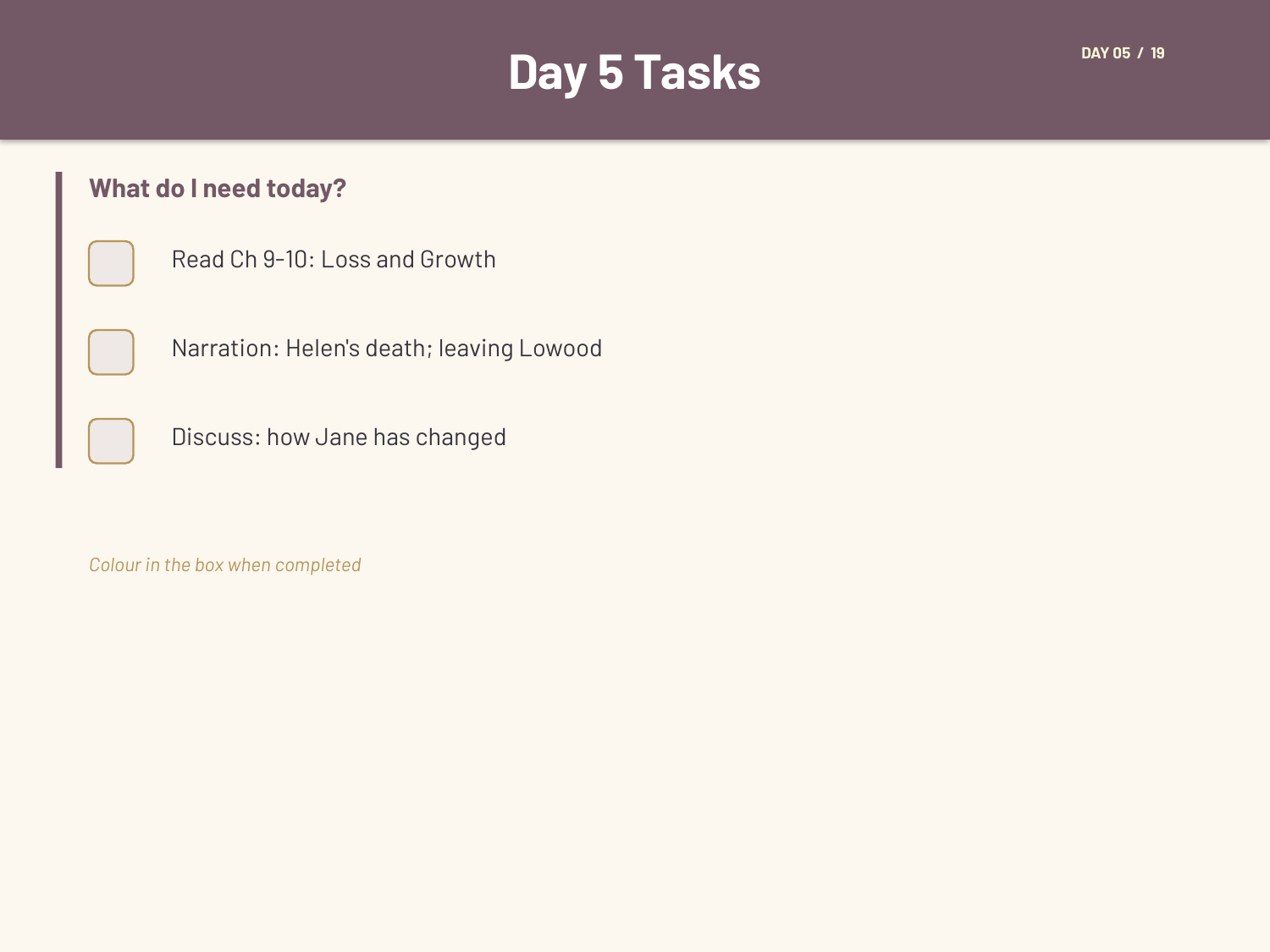

Day 5 Tasks
DAY 05  /  19
What do I need today?

Read Ch 9-10: Loss and Growth

Narration: Helen's death; leaving Lowood

Discuss: how Jane has changed

Colour in the box when completed